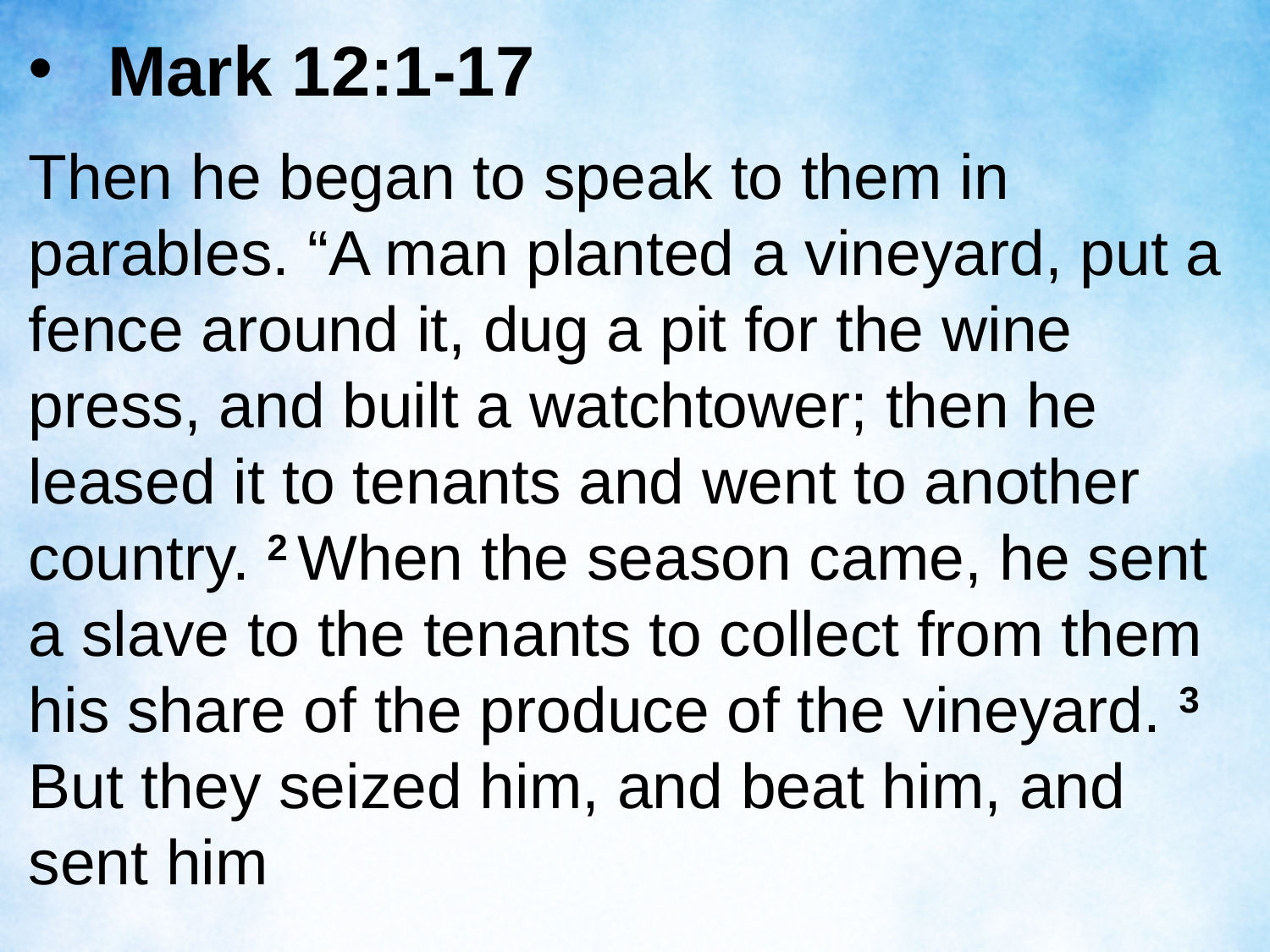

Mark 12:1-17
Then he began to speak to them in parables. “A man planted a vineyard, put a fence around it, dug a pit for the wine press, and built a watchtower; then he leased it to tenants and went to another country. 2 When the season came, he sent a slave to the tenants to collect from them his share of the produce of the vineyard. 3 But they seized him, and beat him, and sent him